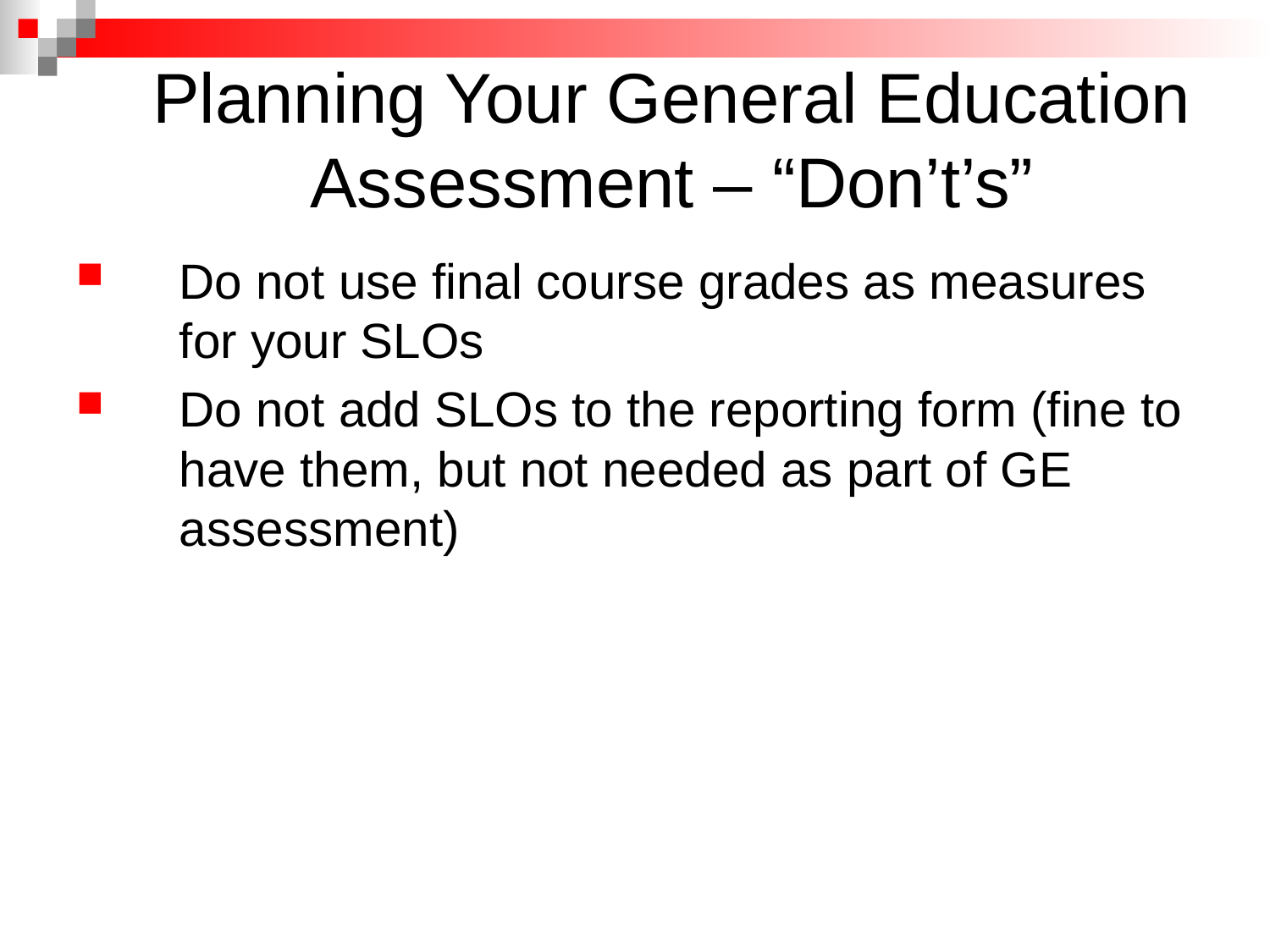

# Planning Your General Education Assessment – “Don’t’s”
Do not use final course grades as measures for your SLOs
Do not add SLOs to the reporting form (fine to have them, but not needed as part of GE assessment)